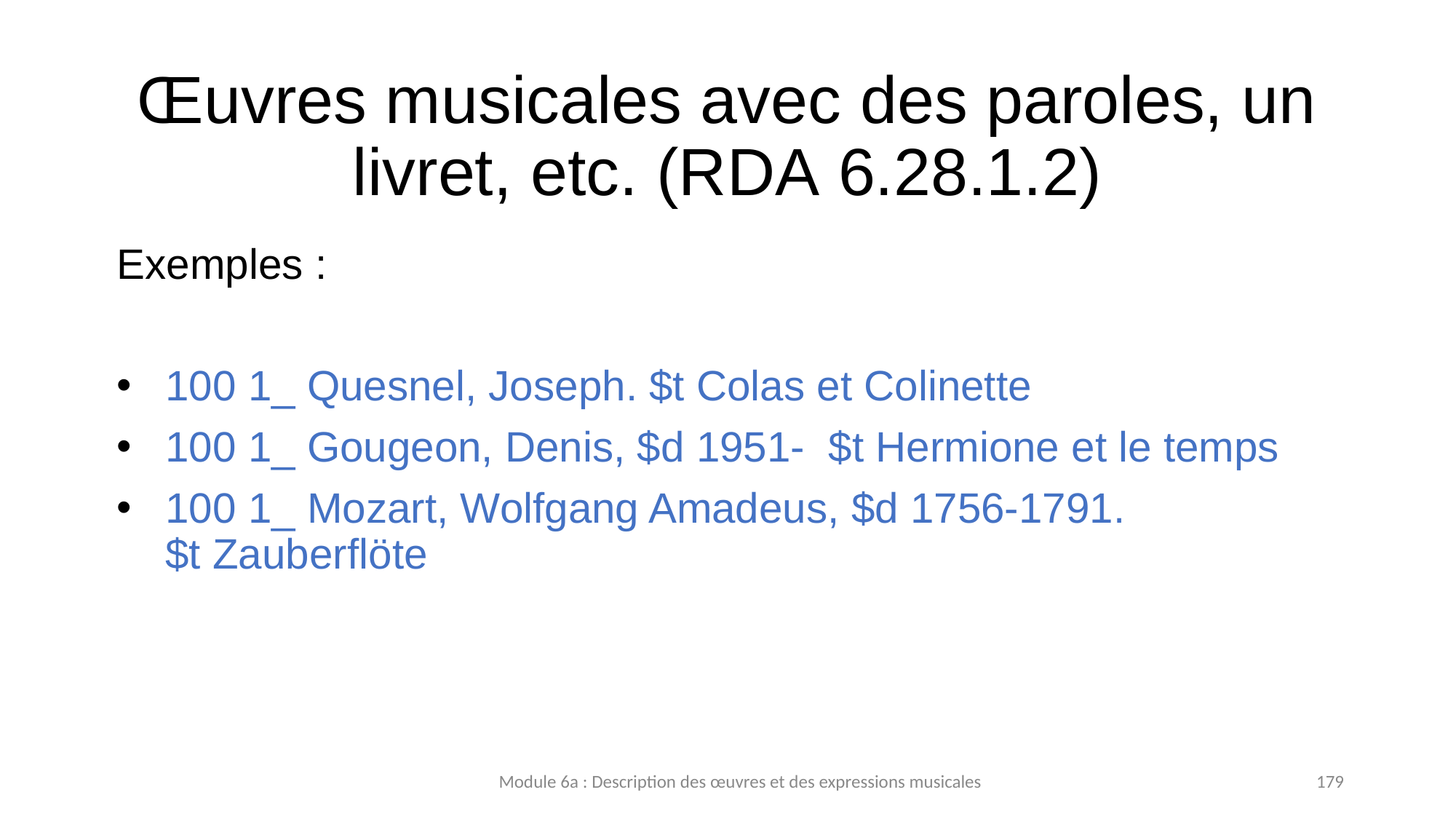

# Œuvres musicales avec des paroles, un livret, etc. (RDA 6.28.1.2)
Exemples :

100 1_ Quesnel, Joseph. $t Colas et Colinette
100 1_ Gougeon, Denis, $d 1951-  $t Hermione et le temps
100 1_ Mozart, Wolfgang Amadeus, $d 1756-1791. 	$t Zauberflöte

Module 6a : Description des œuvres et des expressions musicales
179